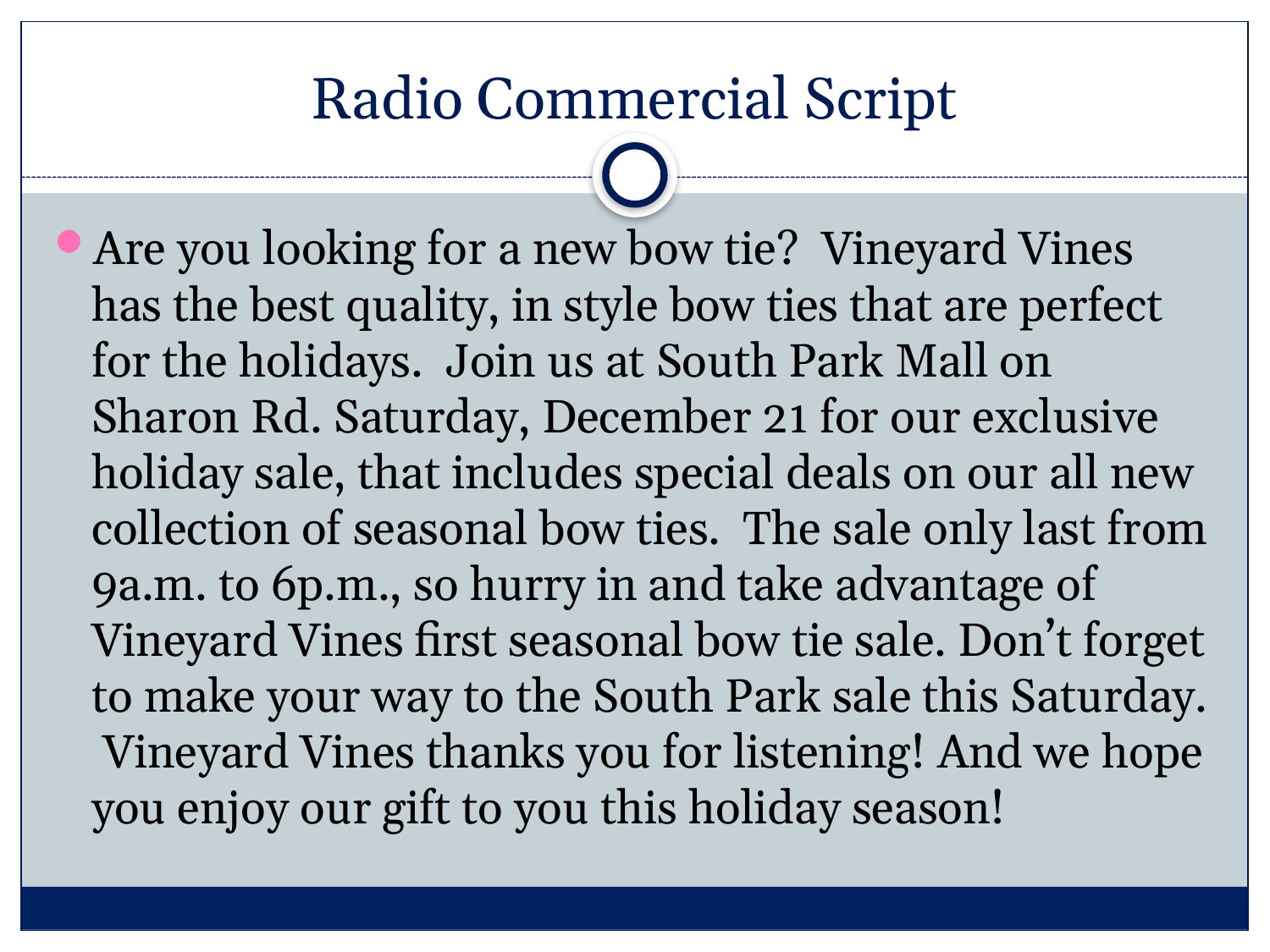

# Radio Commercial Script
Are you looking for a new bow tie?  Vineyard Vines has the best quality, in style bow ties that are perfect for the holidays.  Join us at South Park Mall on Sharon Rd. Saturday, December 21 for our exclusive holiday sale, that includes special deals on our all new collection of seasonal bow ties.  The sale only last from 9a.m. to 6p.m., so hurry in and take advantage of Vineyard Vines first seasonal bow tie sale. Don’t forget to make your way to the South Park sale this Saturday.  Vineyard Vines thanks you for listening! And we hope you enjoy our gift to you this holiday season!